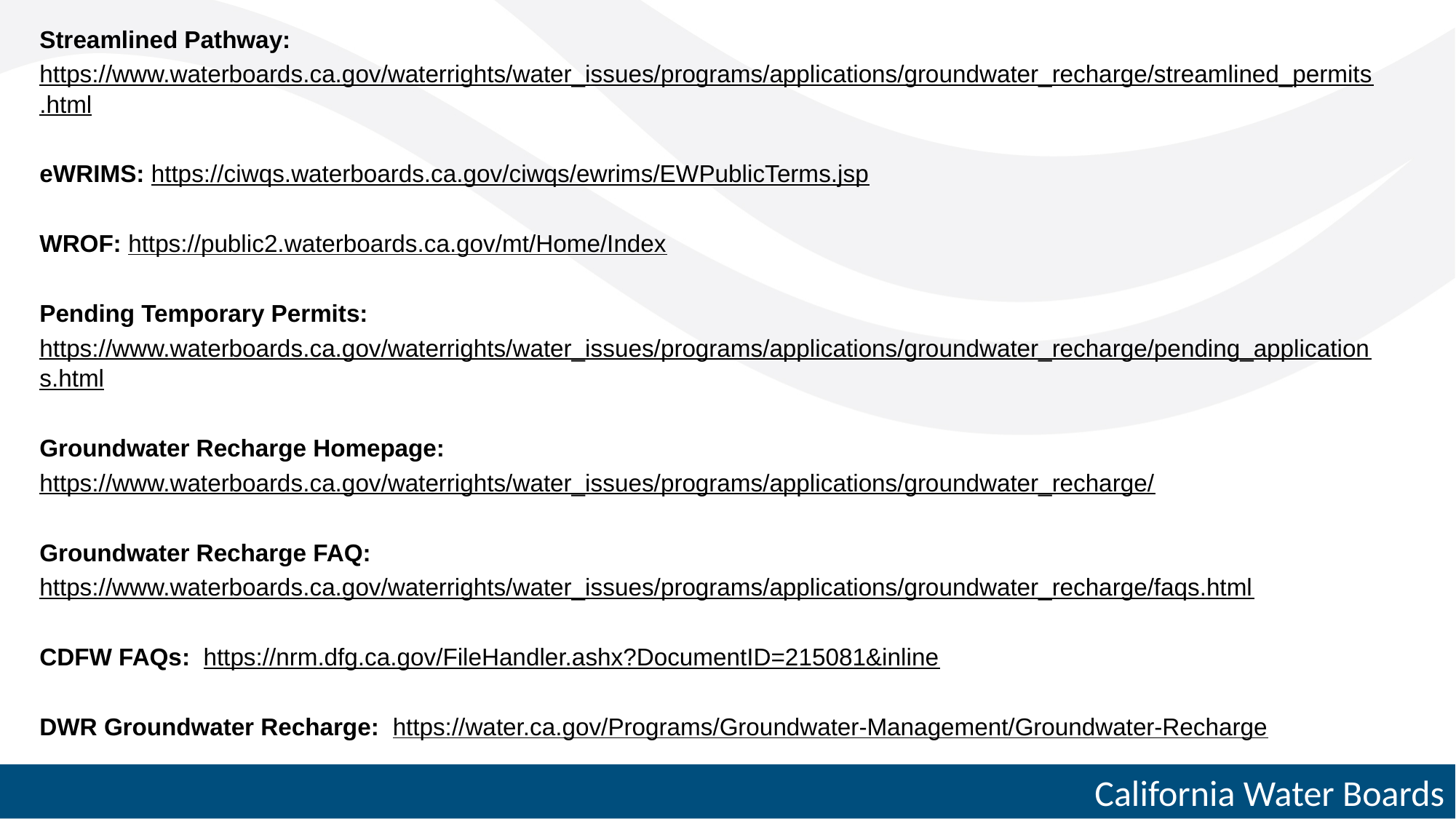

Streamlined Pathway: https://www.waterboards.ca.gov/waterrights/water_issues/programs/applications/groundwater_recharge/streamlined_permits.html

eWRIMS: https://ciwqs.waterboards.ca.gov/ciwqs/ewrims/EWPublicTerms.jsp

WROF: https://public2.waterboards.ca.gov/mt/Home/Index

Pending Temporary Permits:  https://www.waterboards.ca.gov/waterrights/water_issues/programs/applications/groundwater_recharge/pending_applications.html

Groundwater Recharge Homepage: https://www.waterboards.ca.gov/waterrights/water_issues/programs/applications/groundwater_recharge/

Groundwater Recharge FAQ: https://www.waterboards.ca.gov/waterrights/water_issues/programs/applications/groundwater_recharge/faqs.html

CDFW FAQs:  https://nrm.dfg.ca.gov/FileHandler.ashx?DocumentID=215081&inline

DWR Groundwater Recharge:  https://water.ca.gov/Programs/Groundwater-Management/Groundwater-Recharge